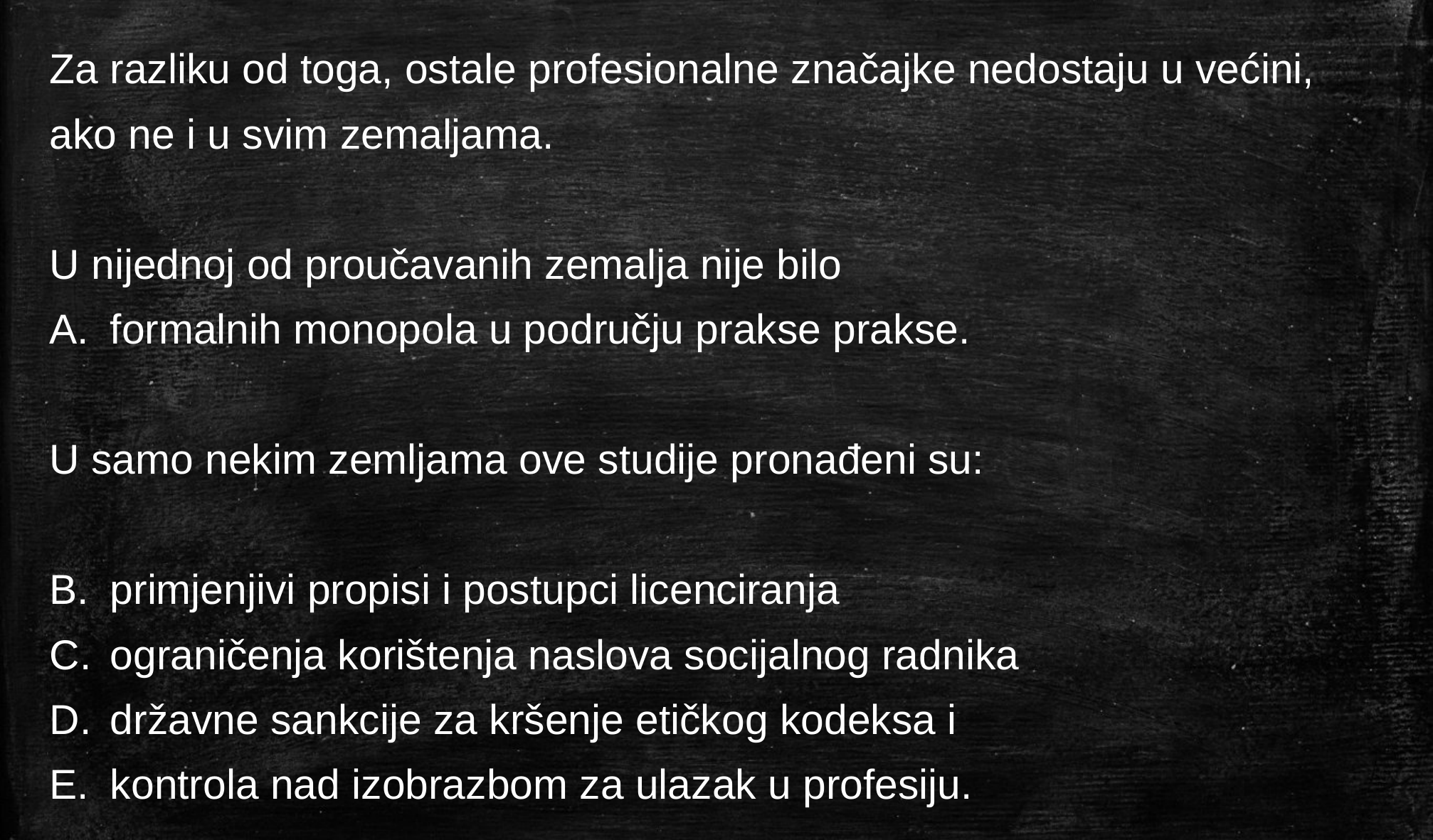

Za razliku od toga, ostale profesionalne značajke nedostaju u većini, ako ne i u svim zemaljama.

U nijednoj od proučavanih zemalja nije bilo
formalnih monopola u području prakse prakse.

U samo nekim zemljama ove studije pronađeni su:

primjenjivi propisi i postupci licenciranja
ograničenja korištenja naslova socijalnog radnika
državne sankcije za kršenje etičkog kodeksa i
kontrola nad izobrazbom za ulazak u profesiju.